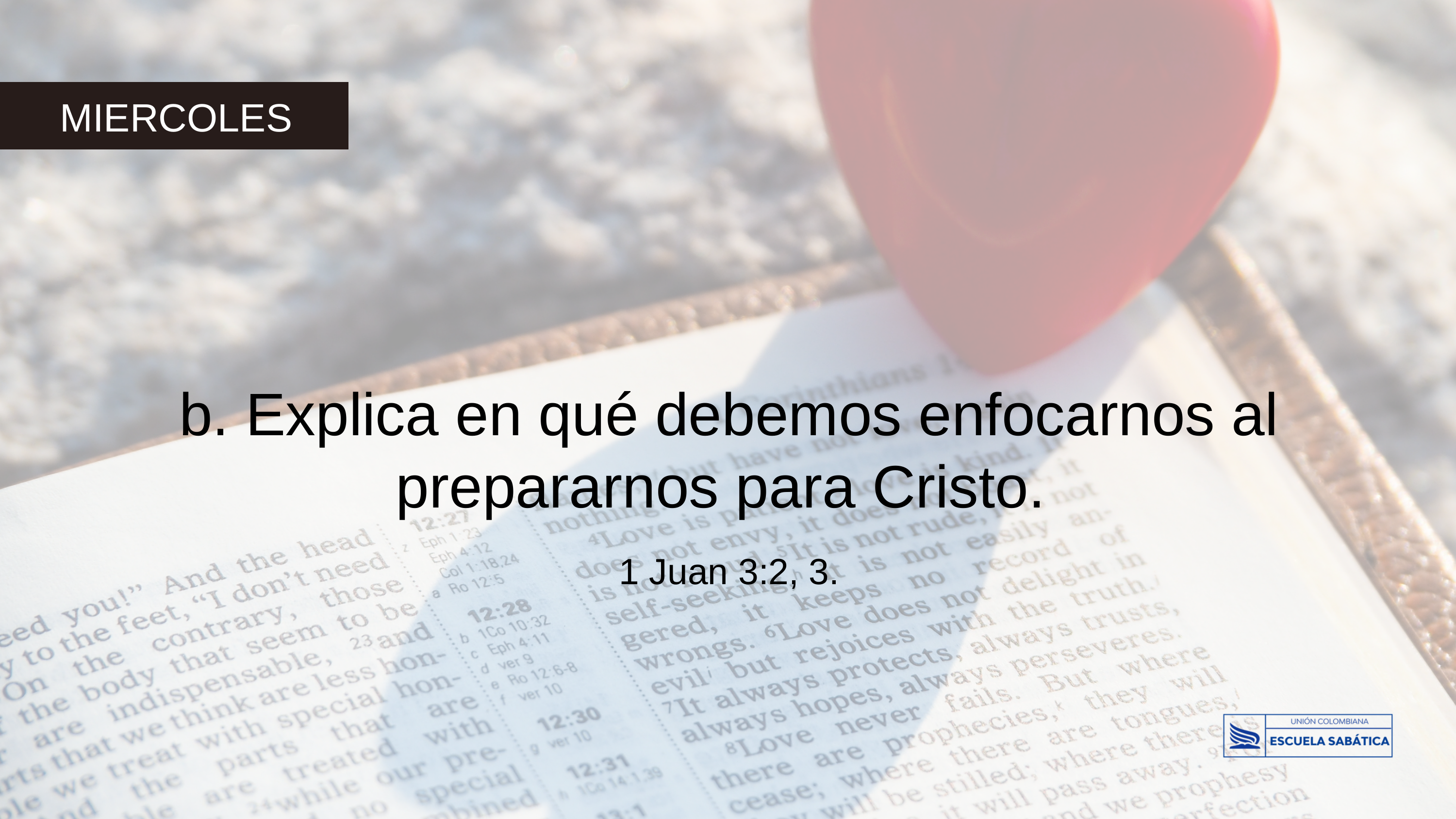

MIERCOLES
b. Explica en qué debemos enfocarnos al prepararnos para Cristo.
1 Juan 3:2, 3.